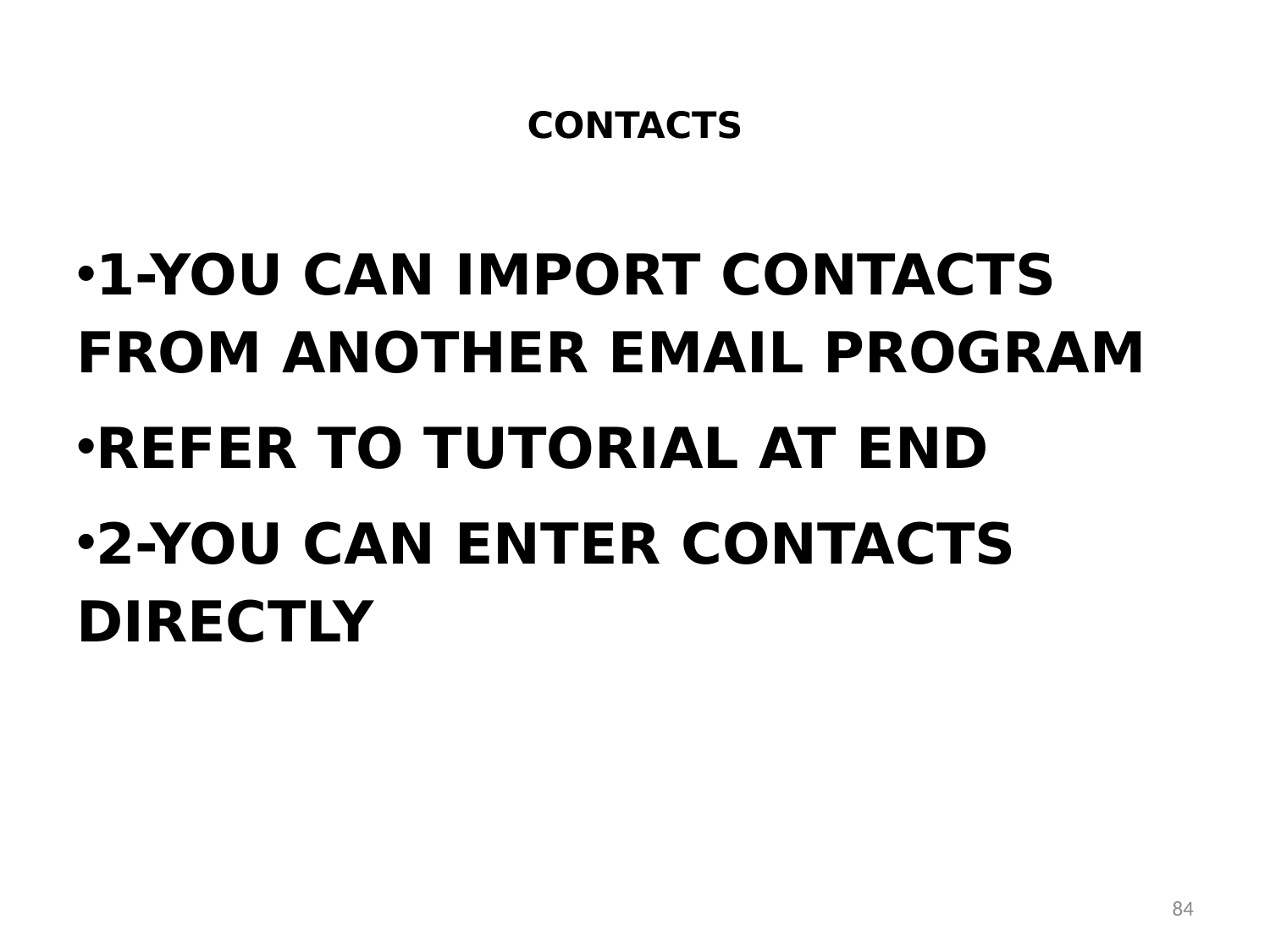

# CONTACTS
1-YOU CAN IMPORT CONTACTS FROM ANOTHER EMAIL PROGRAM
REFER TO TUTORIAL AT END
2-YOU CAN ENTER CONTACTS DIRECTLY

84